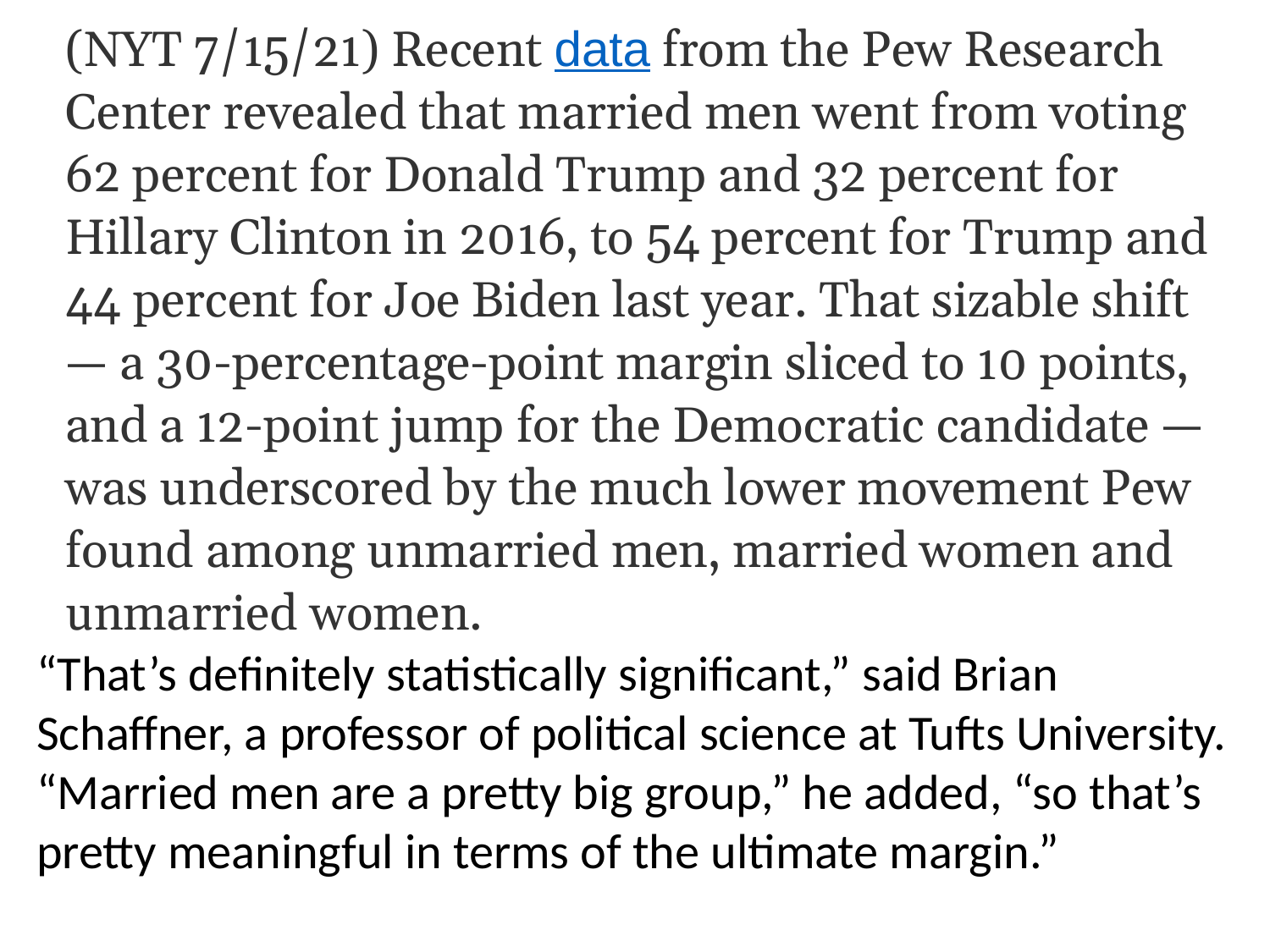

| (NYT 7/15/21) Recent data from the Pew Research Center revealed that married men went from voting 62 percent for Donald Trump and 32 percent for Hillary Clinton in 2016, to 54 percent for Trump and 44 percent for Joe Biden last year. That sizable shift — a 30-percentage-point margin sliced to 10 points, and a 12-point jump for the Democratic candidate — was underscored by the much lower movement Pew found among unmarried men, married women and unmarried women. |
| --- |
“That’s definitely statistically significant,” said Brian Schaffner, a professor of political science at Tufts University. “Married men are a pretty big group,” he added, “so that’s pretty meaningful in terms of the ultimate margin.”